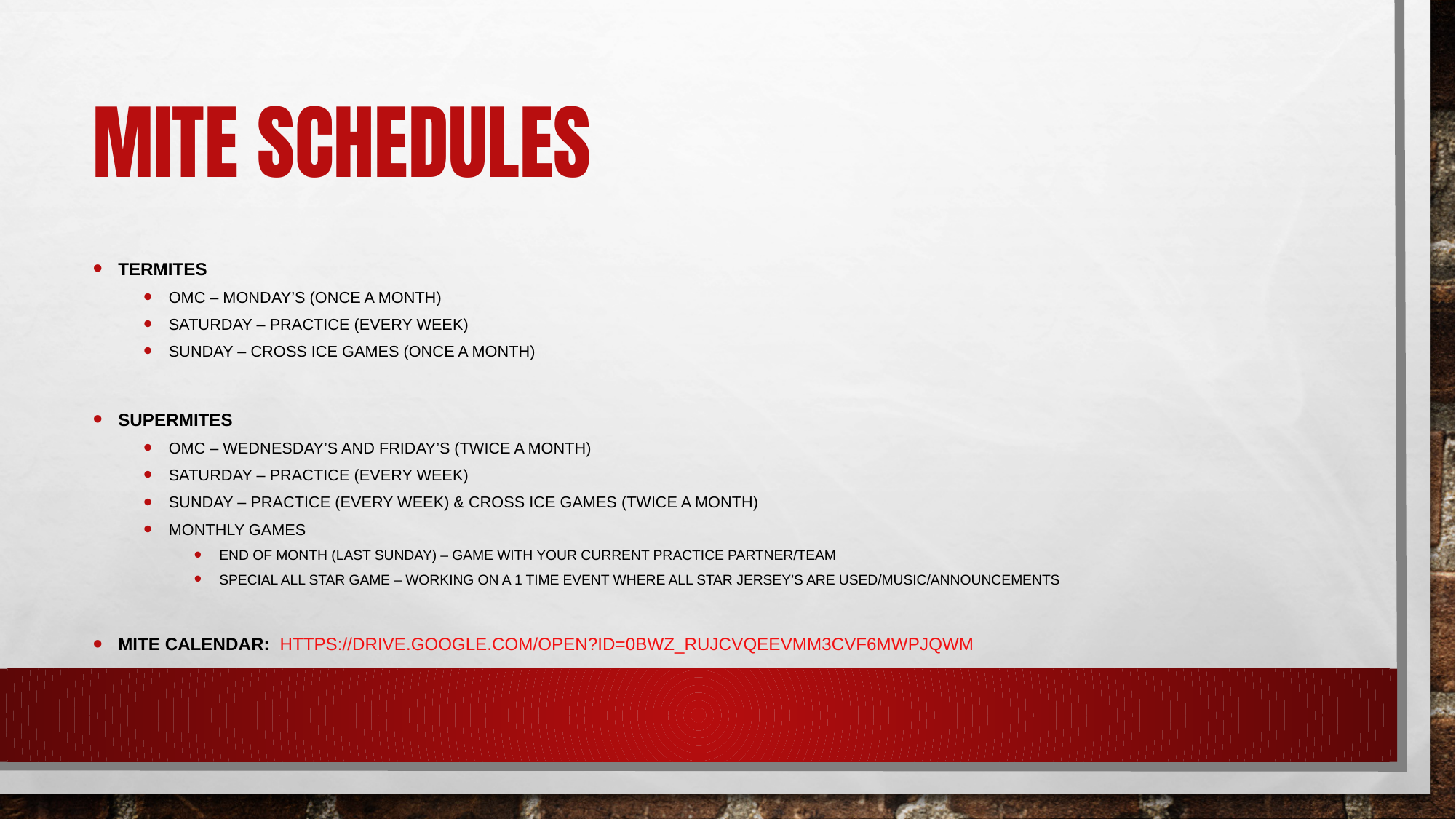

# Mite Schedules
Termites
OMC – Monday’s (once a month)
Saturday – Practice (Every week)
Sunday – Cross ice games (once a month)

SuperMites
OMC – Wednesday’s and Friday’s (twice a month)
Saturday – Practice (every week)
Sunday – Practice (every week) & Cross ice games (twice a month)
Monthly Games
End of month (last Sunday) – Game with your current practice partner/team
Special All Star Game – working on a 1 time event where all star jersey’s are used/music/announcements

Mite Calendar:  https://drive.google.com/open?id=0BwZ_RuJCVqEeVmM3cVF6MWpJQWM